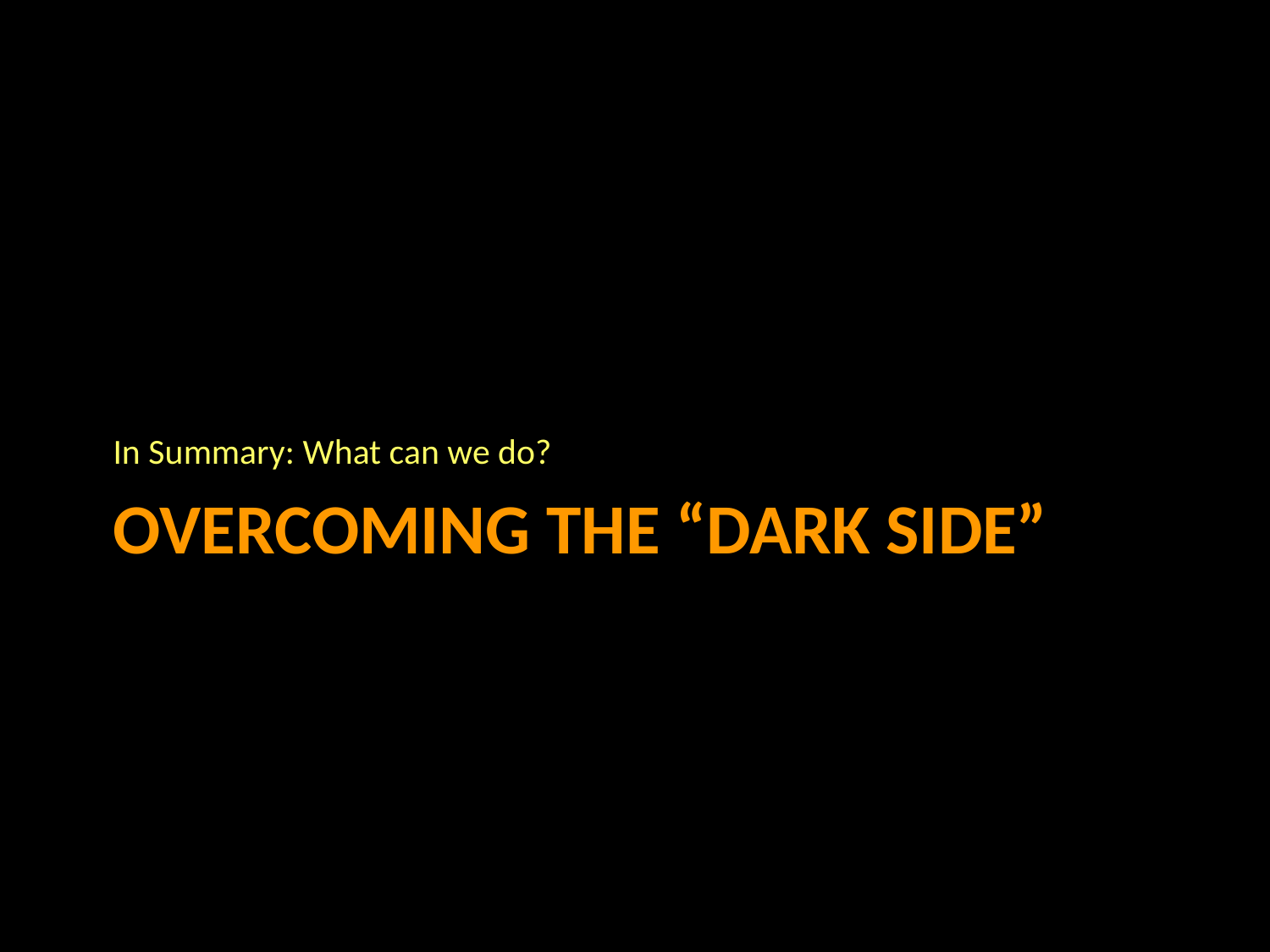

In Summary: What can we do?
# Overcoming the “Dark Side”